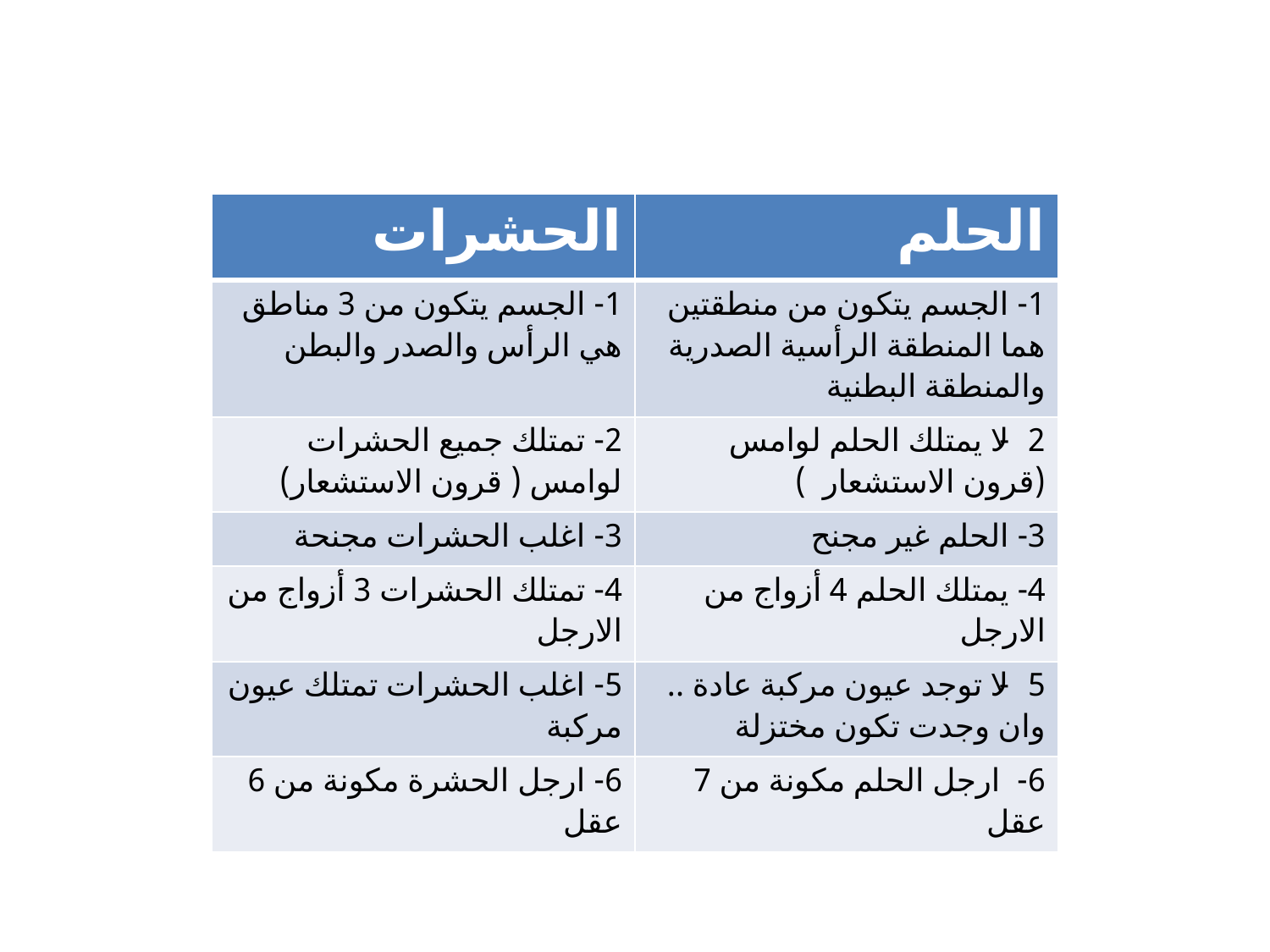

| الحشرات | الحلم |
| --- | --- |
| 1- الجسم يتكون من 3 مناطق هي الرأس والصدر والبطن | 1- الجسم يتكون من منطقتين هما المنطقة الرأسية الصدرية والمنطقة البطنية |
| 2- تمتلك جميع الحشرات لوامس ( قرون الاستشعار) | 2- لا يمتلك الحلم لوامس (قرون الاستشعار ) |
| 3- اغلب الحشرات مجنحة | 3- الحلم غير مجنح |
| 4- تمتلك الحشرات 3 أزواج من الارجل | 4- يمتلك الحلم 4 أزواج من الارجل |
| 5- اغلب الحشرات تمتلك عيون مركبة | 5- لا توجد عيون مركبة عادة .. وان وجدت تكون مختزلة |
| 6- ارجل الحشرة مكونة من 6 عقل | 6- ارجل الحلم مكونة من 7 عقل |